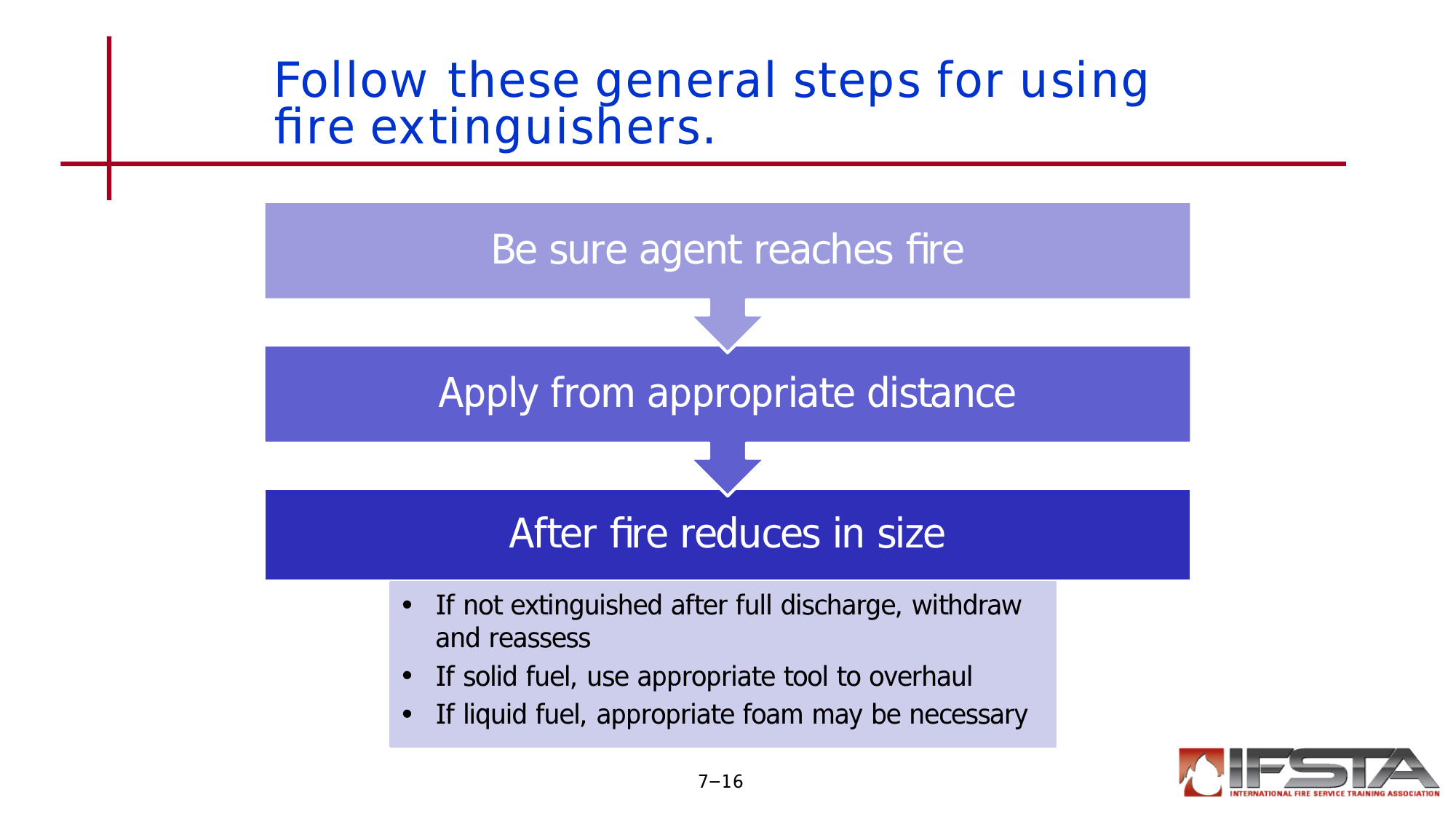

# Follow these general steps for using fire extinguishers.
After fire reduces in size
Apply from appropriate distance
Be sure agent reaches fire
If not extinguished after full discharge, withdraw and reassess
If solid fuel, use appropriate tool to overhaul
If liquid fuel, appropriate foam may be necessary

7–16